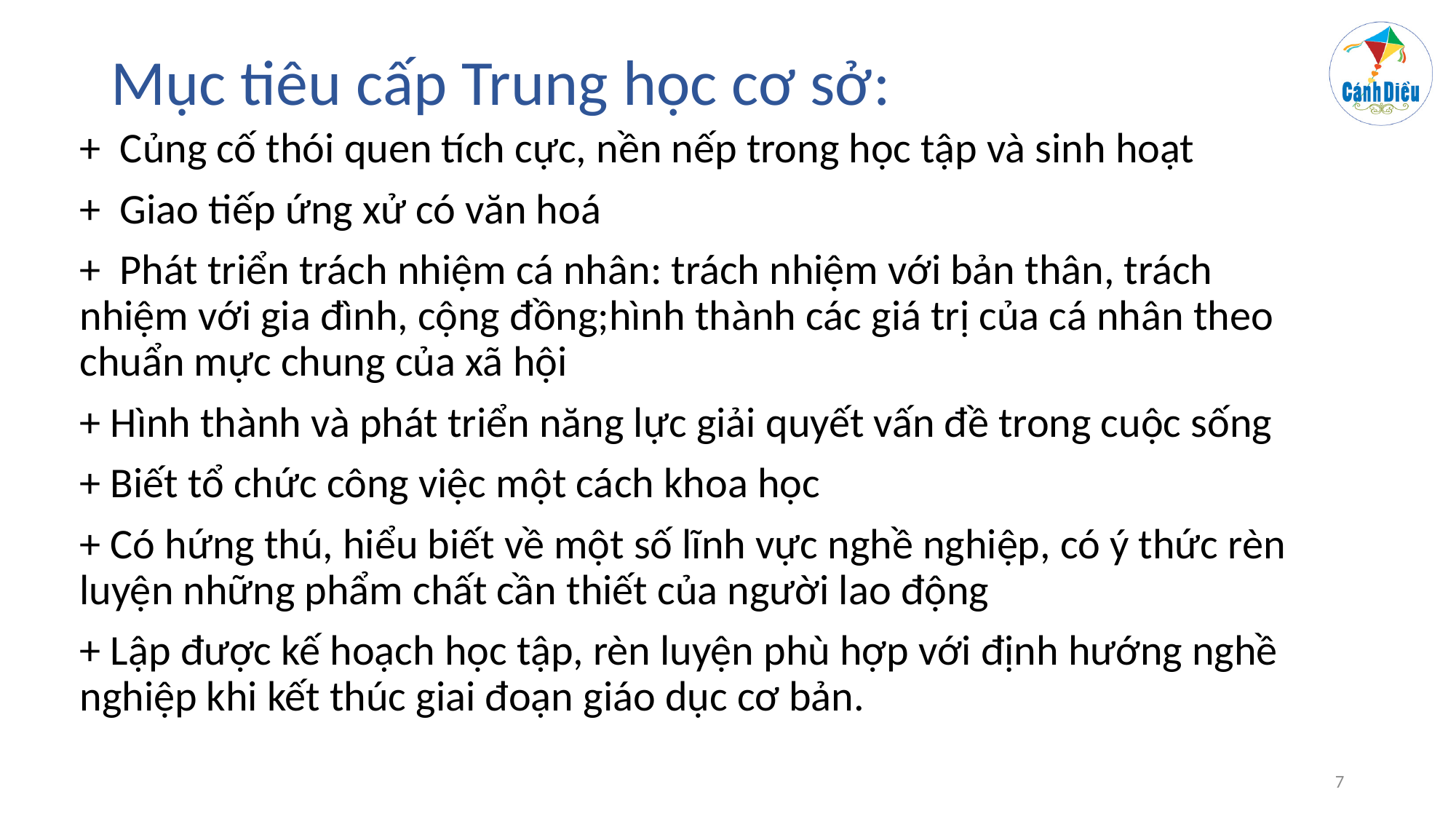

# Mục tiêu cấp Trung học cơ sở:
+  Củng cố thói quen tích cực, nền nếp trong học tập và sinh hoạt
+  Giao tiếp ứng xử có văn hoá
+  Phát triển trách nhiệm cá nhân: trách nhiệm với bản thân, trách nhiệm với gia đình, cộng đồng;hình thành các giá trị của cá nhân theo chuẩn mực chung của xã hội
+ Hình thành và phát triển năng lực giải quyết vấn đề trong cuộc sống
+ Biết tổ chức công việc một cách khoa học
+ Có hứng thú, hiểu biết về một số lĩnh vực nghề nghiệp, có ý thức rèn luyện những phẩm chất cần thiết của người lao động
+ Lập được kế hoạch học tập, rèn luyện phù hợp với định hướng nghề nghiệp khi kết thúc giai đoạn giáo dục cơ bản.

7